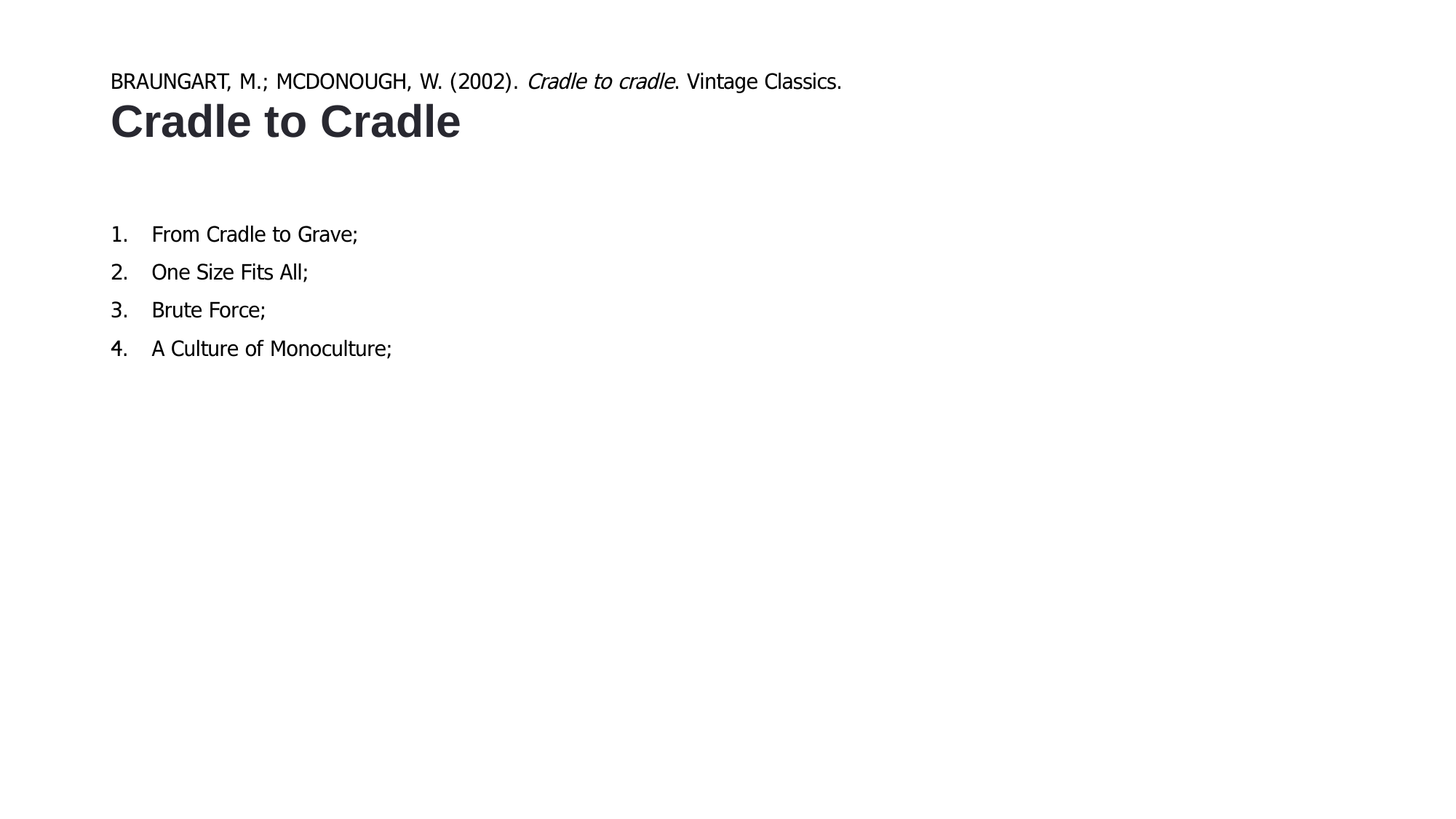

# Cradle to Cradle
BRAUNGART, M.; MCDONOUGH, W. (2002). Cradle to cradle. Vintage Classics.
From Cradle to Grave;
One Size Fits All;
Brute Force;
A Culture of Monoculture;